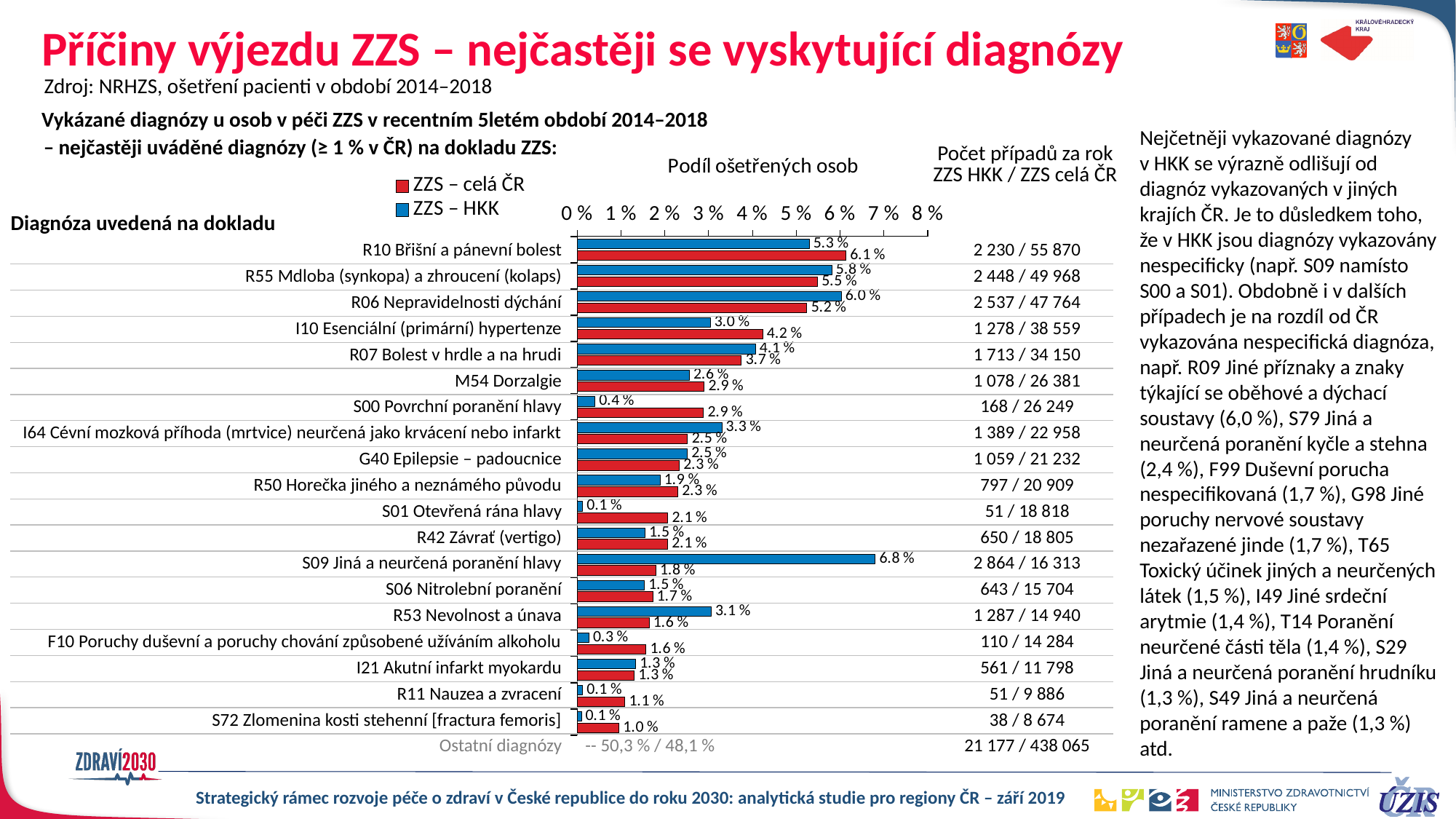

Příčiny výjezdu ZZS – nejčastěji se vyskytující diagnózy
Zdroj: NRHZS, ošetření pacienti v období 2014–2018
Vykázané diagnózy u osob v péči ZZS v recentním 5letém období 2014–2018
| Počet případů za rok ZZS HKK / ZZS celá ČR |
| --- |
Nejčetněji vykazované diagnózy v HKK se výrazně odlišují od diagnóz vykazovaných v jiných krajích ČR. Je to důsledkem toho, že v HKK jsou diagnózy vykazovány nespecificky (např. S09 namísto S00 a S01). Obdobně i v dalších případech je na rozdíl od ČR vykazována nespecifická diagnóza, např. R09 Jiné příznaky a znaky týkající se oběhové a dýchací soustavy (6,0 %), S79 Jiná a neurčená poranění kyčle a stehna (2,4 %), F99 Duševní porucha nespecifikovaná (1,7 %), G98 Jiné poruchy nervové soustavy nezařazené jinde (1,7 %), T65 Toxický účinek jiných a neurčených látek (1,5 %), I49 Jiné srdeční arytmie (1,4 %), T14 Poranění neurčené části těla (1,4 %), S29 Jiná a neurčená poranění hrudníku (1,3 %), S49 Jiná a neurčená poranění ramene a paže (1,3 %) atd.
– nejčastěji uváděné diagnózy (≥ 1 % v ČR) na dokladu ZZS:

### Chart

| Category | ZZS – HKK | ZZS – celá ČR |
|---|---|---|
| R10 Břišní a pánevní bolest | 0.05293589871398718 | 0.061305886419373776 |
| R55 Mdloba (synkopa) a zhroucení (kolaps) | 0.05810083977764229 | 0.054829014577515406 |
| R06 Nepravidelnosti dýchání | 0.06022283302714029 | 0.05241146230529937 |
| I10 Esenciální (primární) hypertenze | 0.030329787183540857 | 0.042310456637789616 |
| R07 Bolest v hrdle a na hrudi | 0.04066916368780631 | 0.03747227967761581 |
| M54 Dorzalgie | 0.02558259870591668 | 0.028948081660421246 |
| S00 Povrchní poranění hlavy | 0.003997132698159556 | 0.028802580829223063 |
| I64 Cévní mozková příhoda (mrtvice) neurčená jako krvácení nebo infarkt | 0.03297397116557753 | 0.025191614499607717 |
| G40 Epilepsie – padoucnice | 0.025131615800542385 | 0.02329812856962588 |
| R50 Horečka jiného a neznámého původu | 0.018908051706377094 | 0.0229428256349202 |
| S01 Otevřená rána hlavy | 0.0012105330617941648 | 0.02064860890890836 |
| R42 Závrať (vertigo) | 0.015433109740756196 | 0.020634783038070523 |
| S09 Jiná a neurčená poranění hlavy | 0.06798448618805582 | 0.017900333027920576 |
| S06 Nitrolební poranění | 0.015271705332516972 | 0.017231863145824533 |
| R53 Nevolnost a únava | 0.030543410665033945 | 0.016393313106596367 |
| F10 Poruchy duševní a poruchy chování způsobené užíváním alkoholu | 0.002601459285738048 | 0.015673270531692516 |
| I21 Akutní infarkt myokardu | 0.01332535805669106 | 0.012946282102629658 |
| R11 Nauzea a zvracení | 0.001215280250271789 | 0.010848261067554741 |
| S72 Zlomenina kosti stehenní [fractura femoris] | 0.0009114601877038417 | 0.009517905051380667 |
| Diagnóza uvedená na dokladu |  |  |
| --- | --- | --- |
| R10 Břišní a pánevní bolest |  | 2 230 / 55 870 |
| R55 Mdloba (synkopa) a zhroucení (kolaps) |  | 2 448 / 49 968 |
| R06 Nepravidelnosti dýchání |  | 2 537 / 47 764 |
| I10 Esenciální (primární) hypertenze |  | 1 278 / 38 559 |
| R07 Bolest v hrdle a na hrudi |  | 1 713 / 34 150 |
| M54 Dorzalgie |  | 1 078 / 26 381 |
| S00 Povrchní poranění hlavy |  | 168 / 26 249 |
| I64 Cévní mozková příhoda (mrtvice) neurčená jako krvácení nebo infarkt |  | 1 389 / 22 958 |
| G40 Epilepsie – padoucnice |  | 1 059 / 21 232 |
| R50 Horečka jiného a neznámého původu |  | 797 / 20 909 |
| S01 Otevřená rána hlavy |  | 51 / 18 818 |
| R42 Závrať (vertigo) |  | 650 / 18 805 |
| S09 Jiná a neurčená poranění hlavy |  | 2 864 / 16 313 |
| S06 Nitrolební poranění |  | 643 / 15 704 |
| R53 Nevolnost a únava |  | 1 287 / 14 940 |
| F10 Poruchy duševní a poruchy chování způsobené užíváním alkoholu |  | 110 / 14 284 |
| I21 Akutní infarkt myokardu |  | 561 / 11 798 |
| R11 Nauzea a zvracení |  | 51 / 9 886 |
| S72 Zlomenina kosti stehenní [fractura femoris] |  | 38 / 8 674 |
| Ostatní diagnózy | -- 50,3 % / 48,1 % | 21 177 / 438 065 |